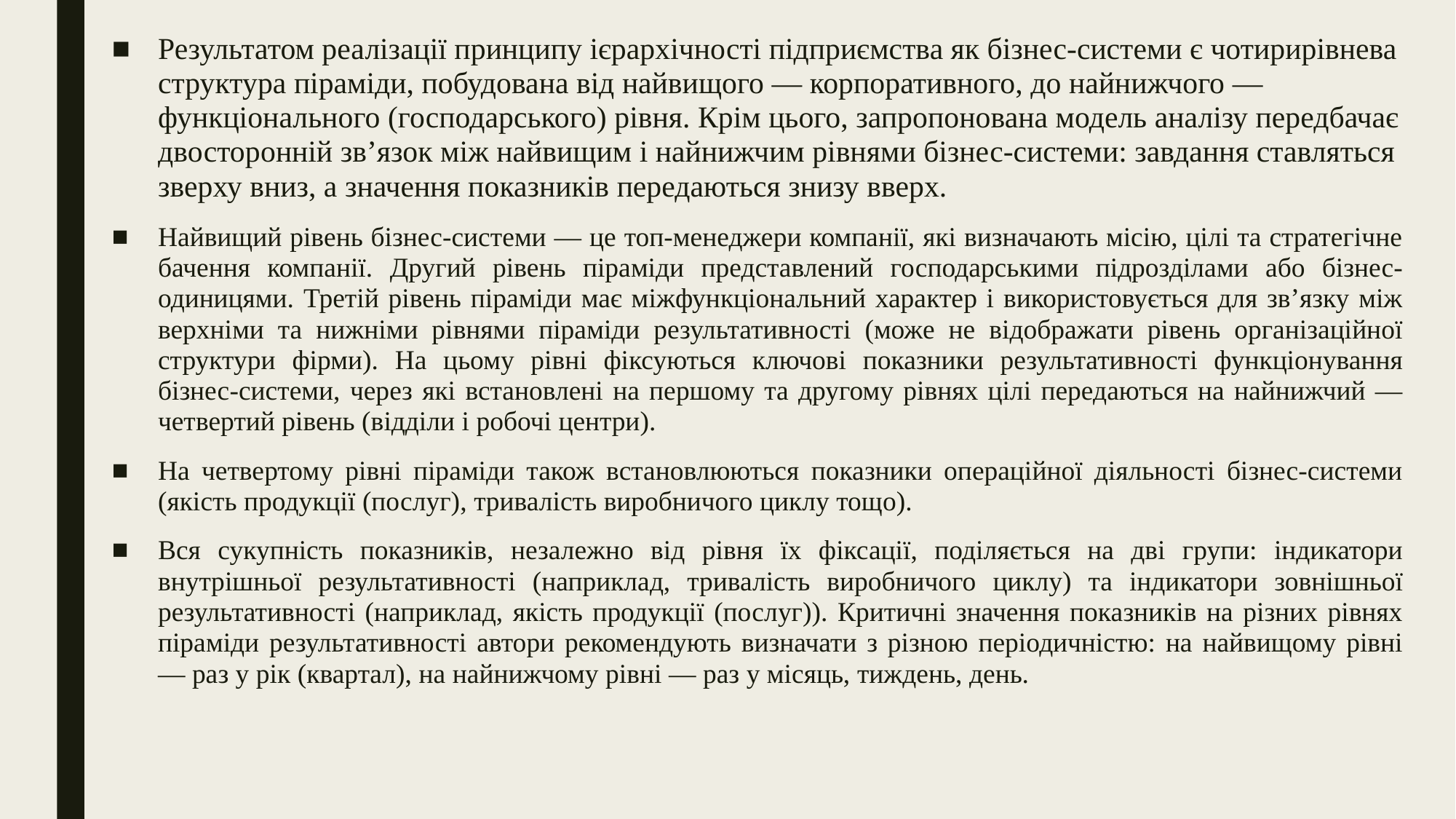

Результатом реалізації принципу ієрархічності підприємства як бізнес-системи є чотирирівнева структура піраміди, побудована від найвищого — корпоративного, до найнижчого — функціонального (господарського) рівня. Крім цього, запропонована модель аналізу передбачає двосторонній зв’язок між найвищим і найнижчим рівнями бізнес-системи: завдання ставляться зверху вниз, а значення показників передаються знизу вверх.
Найвищий рівень бізнес-системи — це топ-менеджери компанії, які визначають місію, цілі та стратегічне бачення компанії. Другий рівень піраміди представлений господарськими підрозділами або бізнес-одиницями. Третій рівень піраміди має міжфункціональний характер і використовується для зв’язку між верхніми та нижніми рівнями піраміди результативності (може не відображати рівень організаційної структури фірми). На цьому рівні фіксуються ключові показники результативності функціонування бізнес-системи, через які встановлені на першому та другому рівнях цілі передаються на найнижчий — четвертий рівень (відділи і робочі центри).
На четвертому рівні піраміди також встановлюються показники операційної діяльності бізнес-системи (якість продукції (послуг), тривалість виробничого циклу тощо).
Вся сукупність показників, незалежно від рівня їх фіксації, поділяється на дві групи: індикатори внутрішньої результативності (наприклад, тривалість виробничого циклу) та індикатори зовнішньої результативності (наприклад, якість продукції (послуг)). Критичні значення показників на різних рівнях піраміди результативності автори рекомендують визначати з різною періодичністю: на найвищому рівні — раз у рік (квартал), на найнижчому рівні — раз у місяць, тиждень, день.